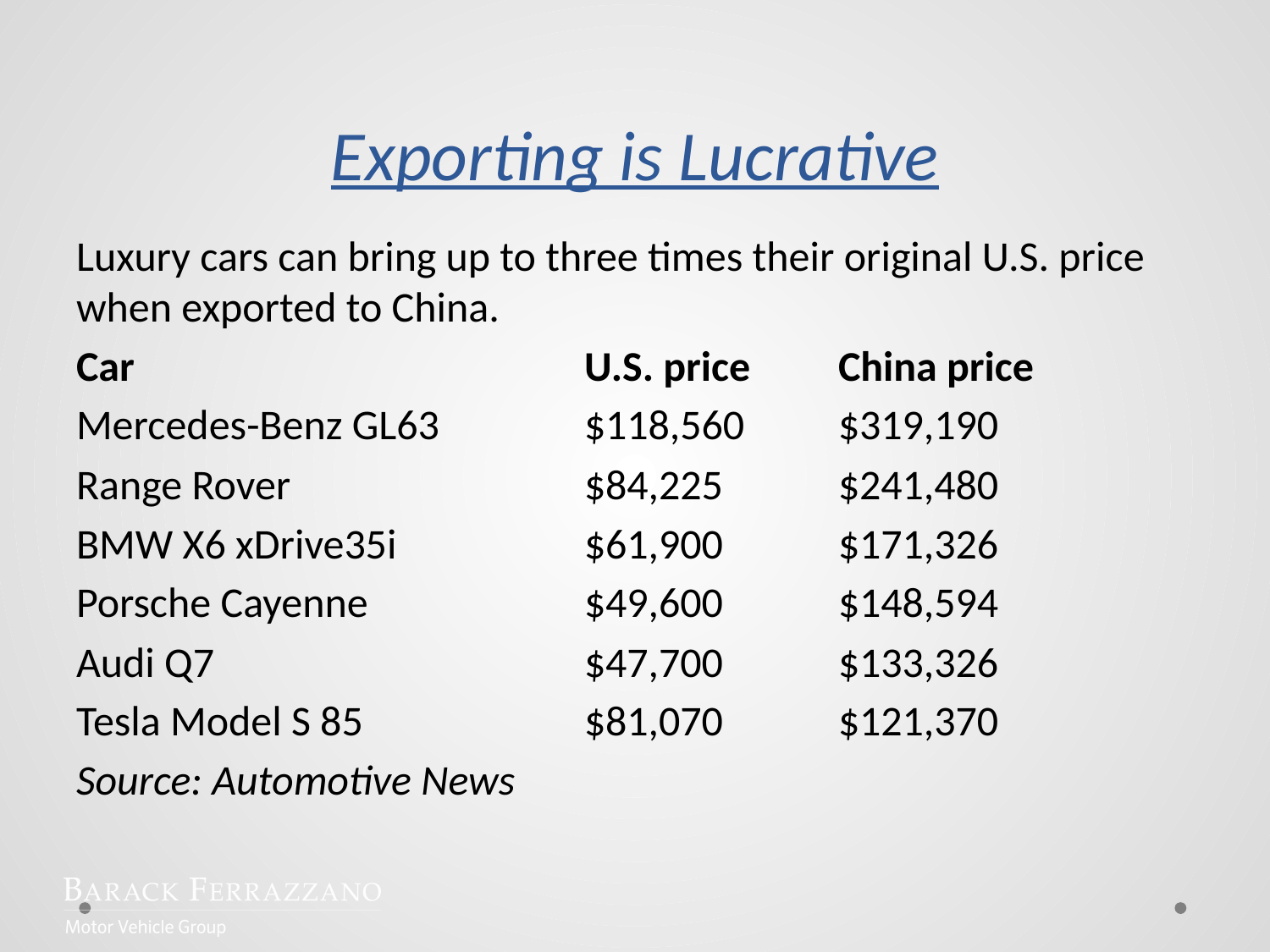

# Exporting is Lucrative
Luxury cars can bring up to three times their original U.S. price when exported to China.
Car 				U.S. price 	China price
Mercedes-Benz GL63 		$118,560 	$319,190
Range Rover 			$84,225 	$241,480
BMW X6 xDrive35i 		$61,900 	$171,326
Porsche Cayenne 		$49,600 	$148,594
Audi Q7 			$47,700 	$133,326
Tesla Model S 85 		$81,070 	$121,370
Source: Automotive News